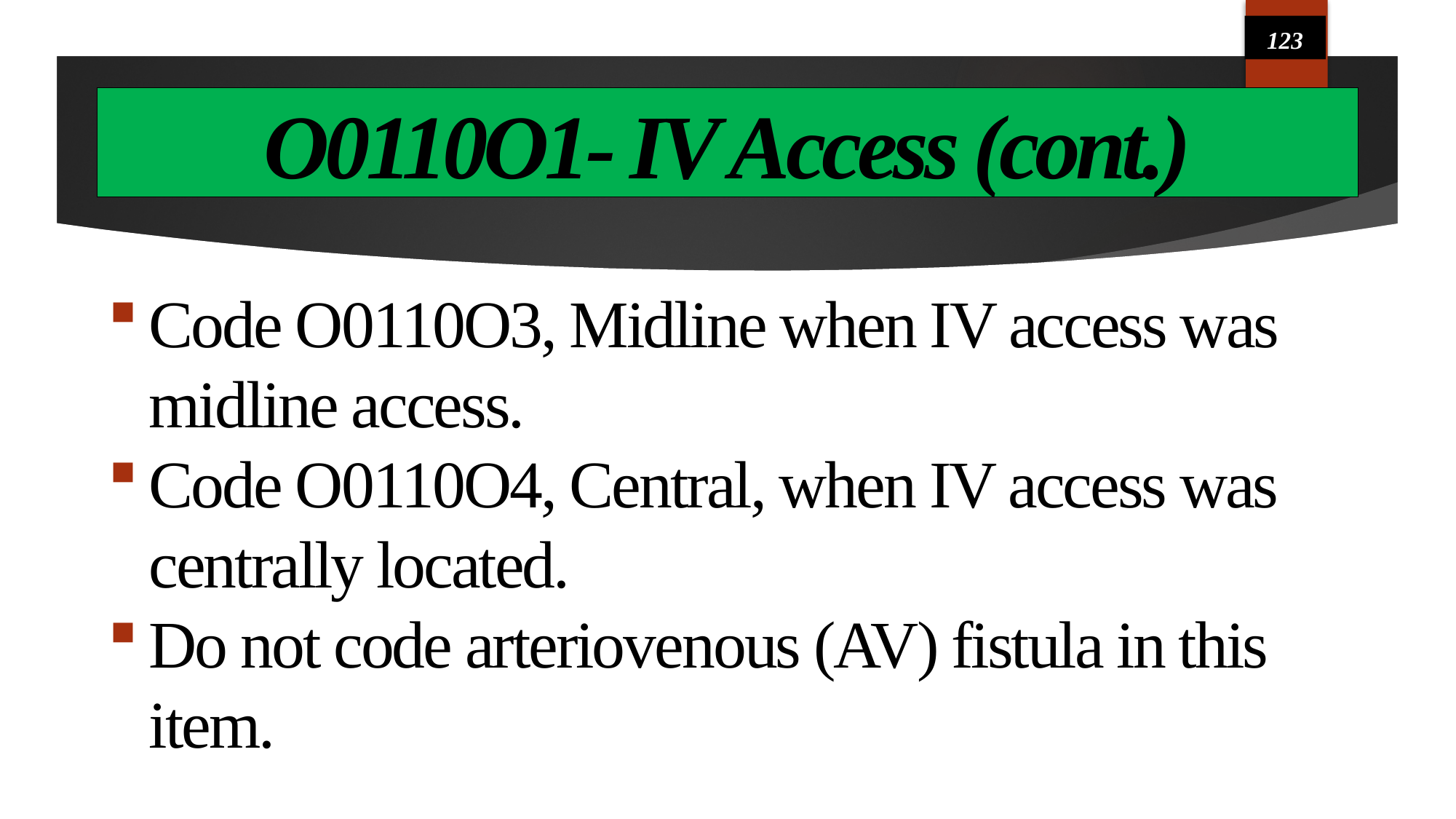

123
# O0110O1- IV Access (cont.)
Code O0110O3, Midline when IV access was midline access.
Code O0110O4, Central, when IV access was centrally located.
Do not code arteriovenous (AV) fistula in this item.